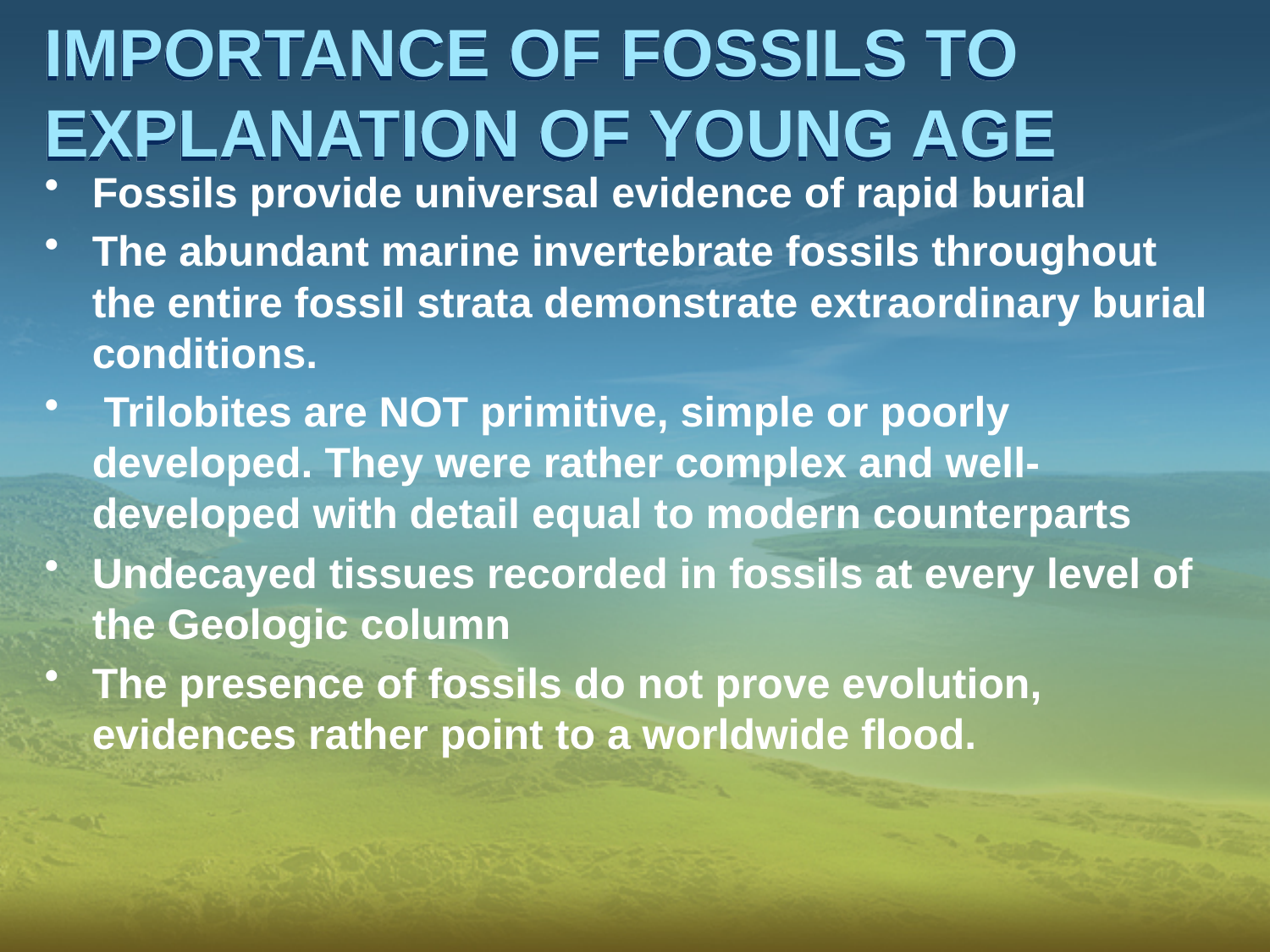

# IMPORTANCE OF FOSSILS TO EXPLANATION OF YOUNG AGE
Fossils provide universal evidence of rapid burial
The abundant marine invertebrate fossils throughout the entire fossil strata demonstrate extraordinary burial conditions.
 Trilobites are NOT primitive, simple or poorly developed. They were rather complex and well-developed with detail equal to modern counterparts
Undecayed tissues recorded in fossils at every level of the Geologic column
The presence of fossils do not prove evolution, evidences rather point to a worldwide flood.